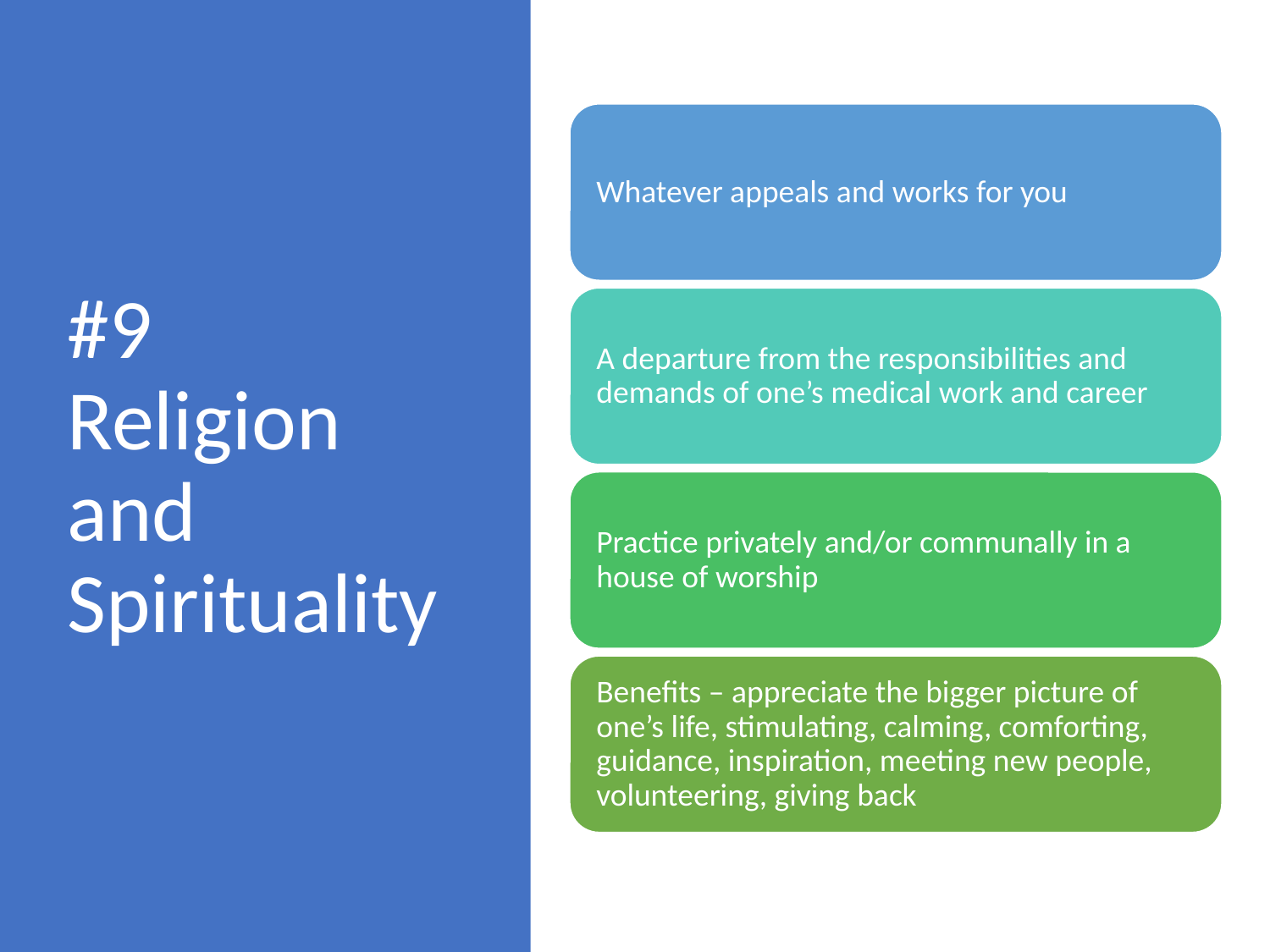

# #9 Religion and Spirituality
Whatever appeals and works for you
A departure from the responsibilities and demands of one’s medical work and career
Practice privately and/or communally in a house of worship
Benefits – appreciate the bigger picture of one’s life, stimulating, calming, comforting, guidance, inspiration, meeting new people, volunteering, giving back